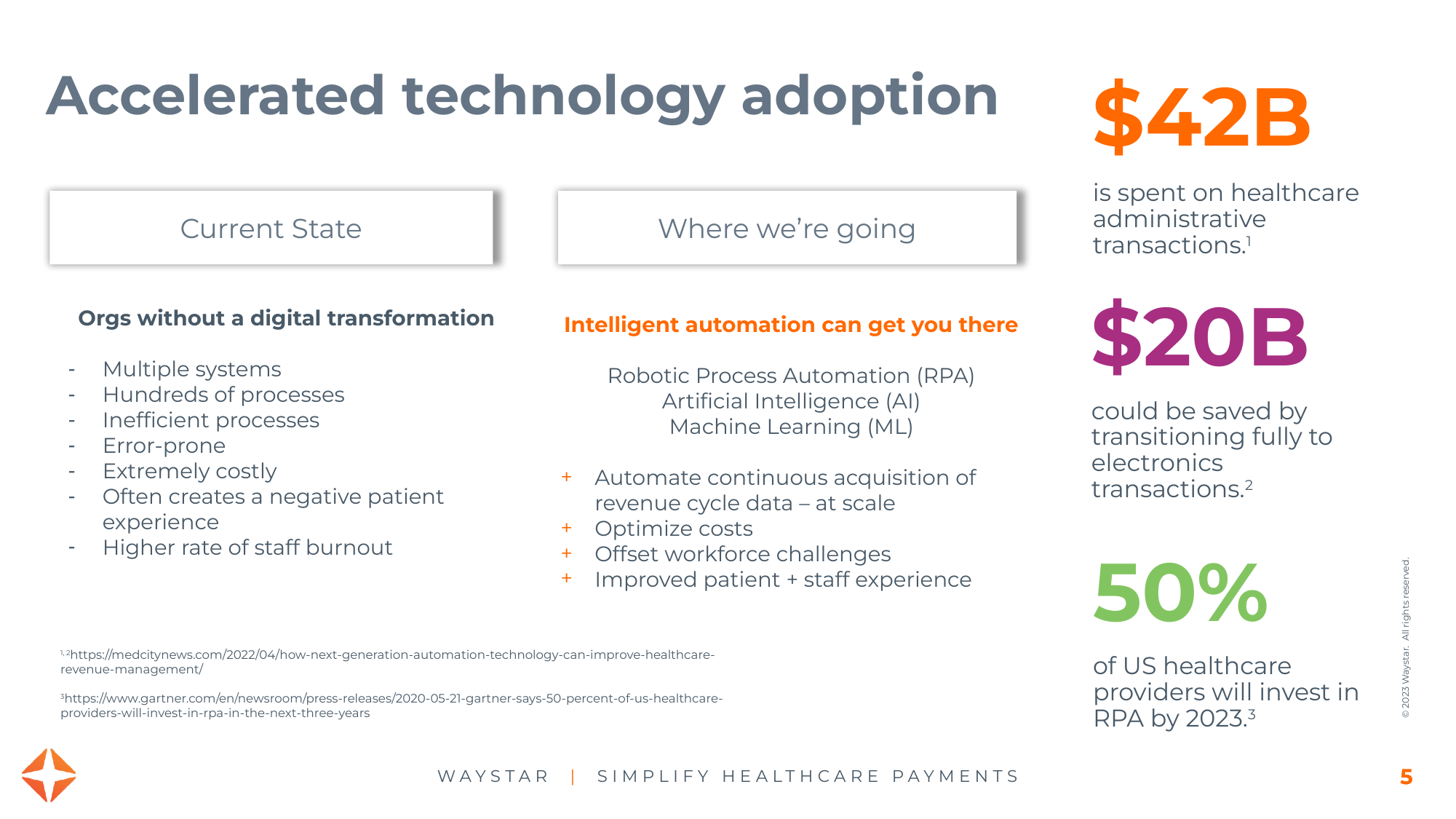

$42B
is spent on healthcare administrative transactions.1
Accelerated technology adoption
Where we’re going
Current State
$20B
could be saved by transitioning fully to electronics transactions.2
Orgs without a digital transformation

Multiple systems
Hundreds of processes
Inefficient processes
Error-prone
Extremely costly
Often creates a negative patient experience
Higher rate of staff burnout
Intelligent automation can get you there

Robotic Process Automation (RPA)
Artificial Intelligence (AI)
Machine Learning (ML)

Automate continuous acquisition of revenue cycle data – at scale
Optimize costs
Offset workforce challenges
Improved patient + staff experience
50%
of US healthcare providers will invest in RPA by 2023.3
1, 2https://medcitynews.com/2022/04/how-next-generation-automation-technology-can-improve-healthcare-revenue-management/
3https://www.gartner.com/en/newsroom/press-releases/2020-05-21-gartner-says-50-percent-of-us-healthcare-providers-will-invest-in-rpa-in-the-next-three-years